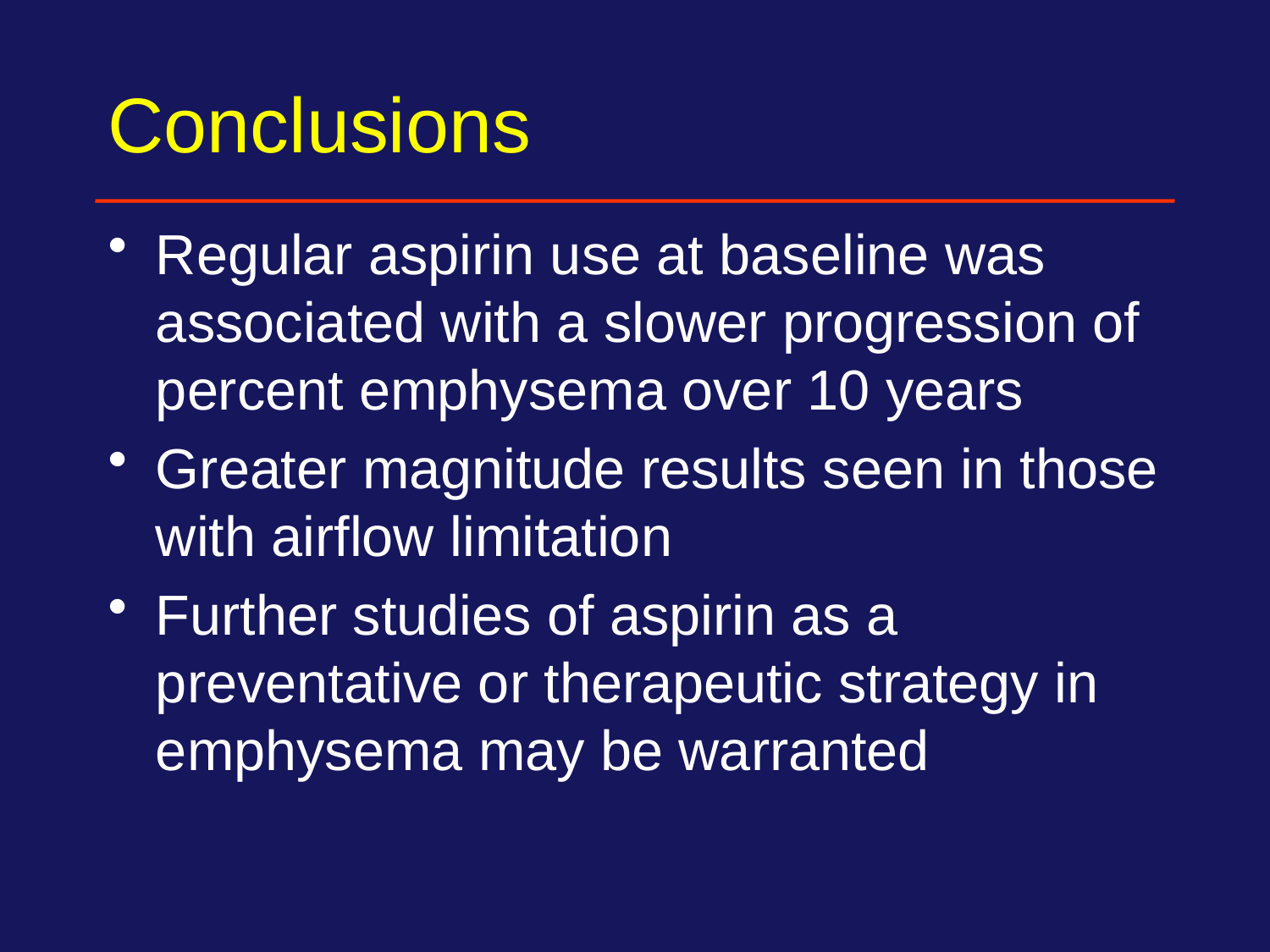

# Conclusions
Regular aspirin use at baseline was associated with a slower progression of percent emphysema over 10 years
Greater magnitude results seen in those with airflow limitation
Further studies of aspirin as a preventative or therapeutic strategy in emphysema may be warranted